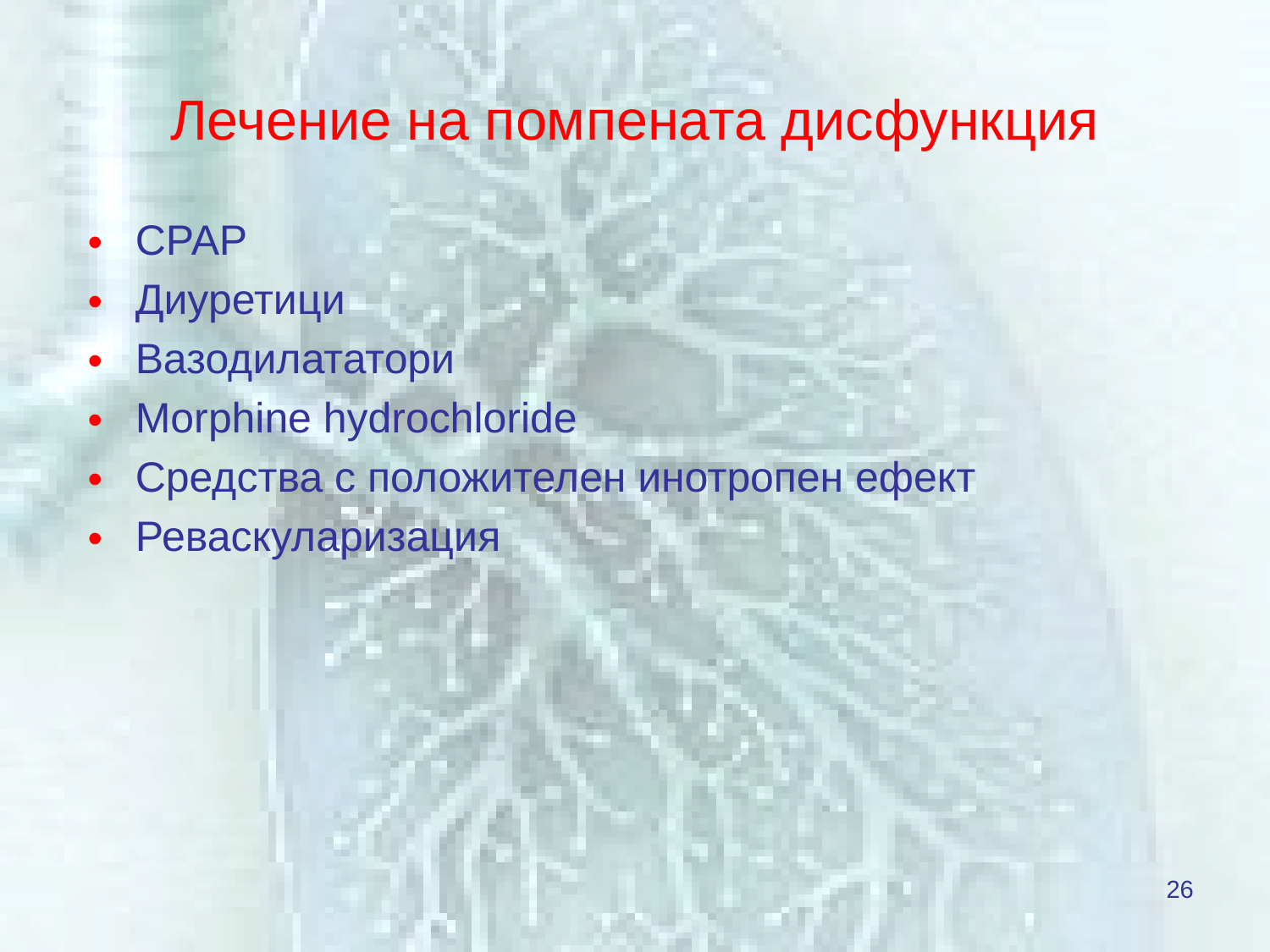

# Лечение на помпената дисфункция
СРАР
Диуретици
Вазодилататори
Morphine hydrochloride
Средства с положителен инотропен ефект
Реваскуларизация
26